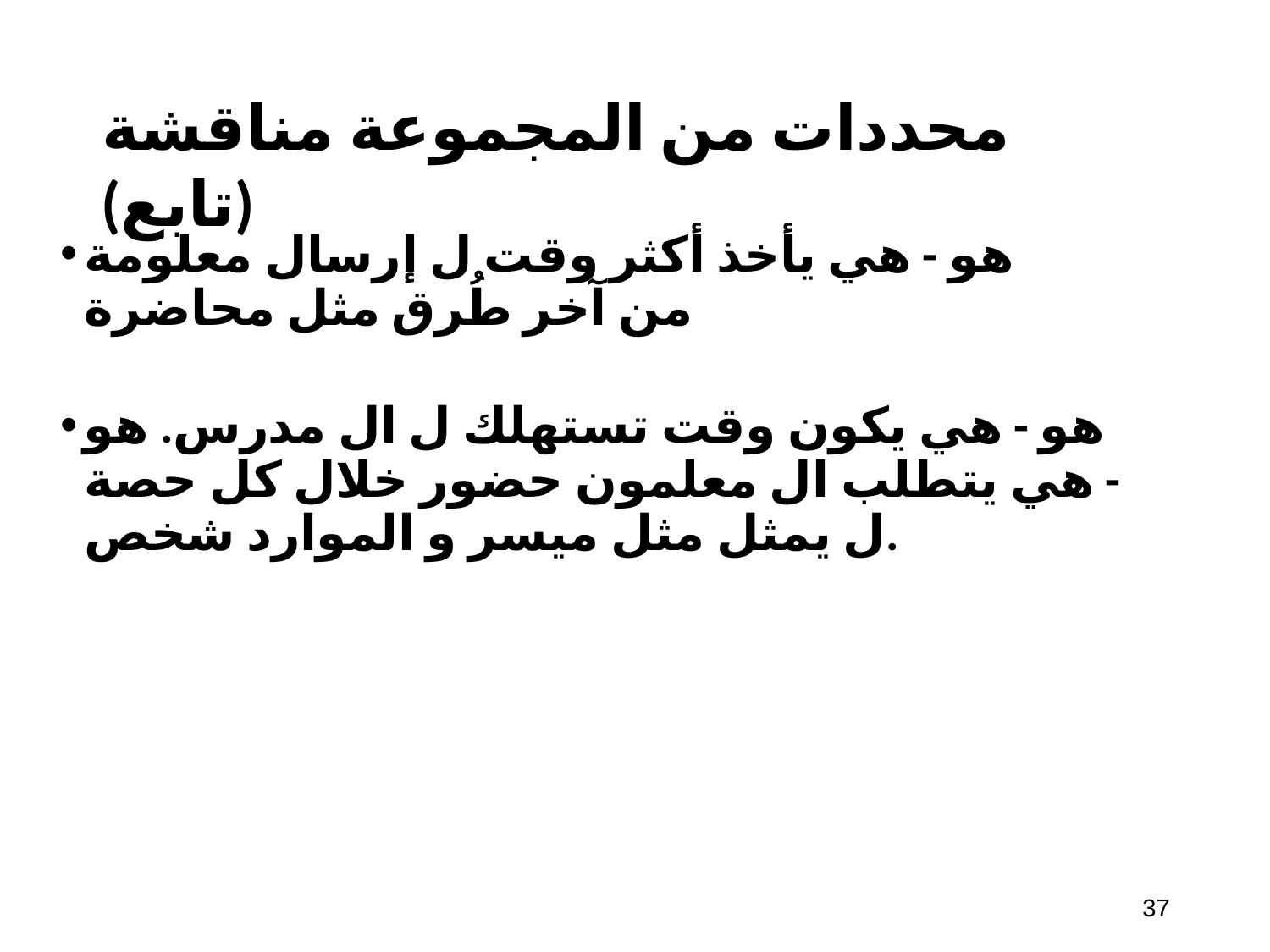

# محددات من المجموعة مناقشة (تابع)
هو - هي يأخذ أكثر وقت ل إرسال معلومة من آخر طُرق مثل محاضرة

هو - هي يكون وقت تستهلك ل ال مدرس. هو - هي يتطلب ال معلمون حضور خلال كل حصة ل يمثل مثل ميسر و الموارد شخص.
37